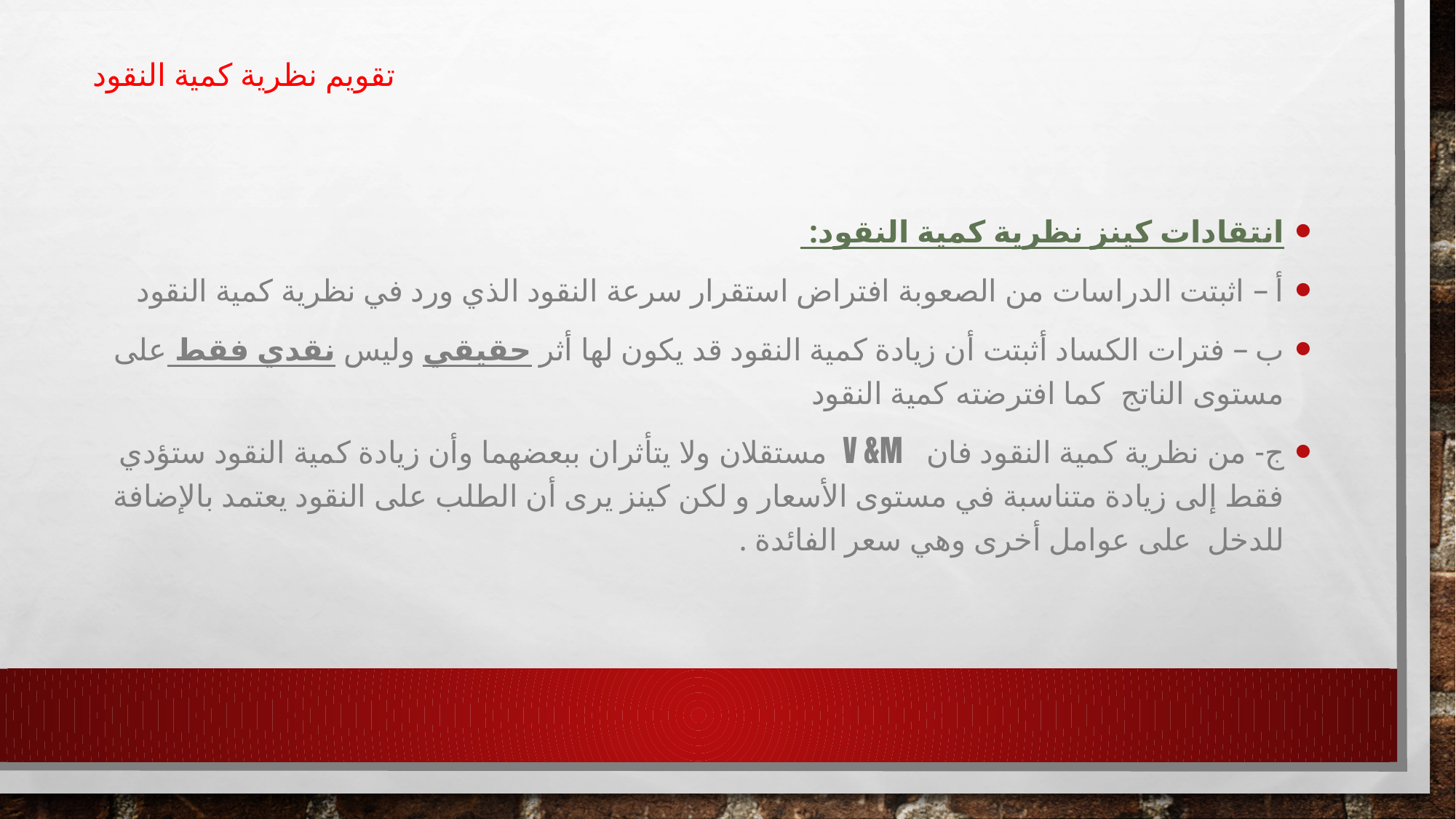

# تقويم نظرية كمية النقود
انتقادات كينز نظرية كمية النقود:
أ – اثبتت الدراسات من الصعوبة افتراض استقرار سرعة النقود الذي ورد في نظرية كمية النقود
ب – فترات الكساد أثبتت أن زيادة كمية النقود قد يكون لها أثر حقيقي وليس نقدي فقط على مستوى الناتج  كما افترضته كمية النقود
ج- من نظرية كمية النقود فان   V &M  مستقلان ولا يتأثران ببعضهما وأن زيادة كمية النقود ستؤدي فقط إلى زيادة متناسبة في مستوى الأسعار و لكن كينز يرى أن الطلب على النقود يعتمد بالإضافة للدخل  على عوامل أخرى وهي سعر الفائدة .